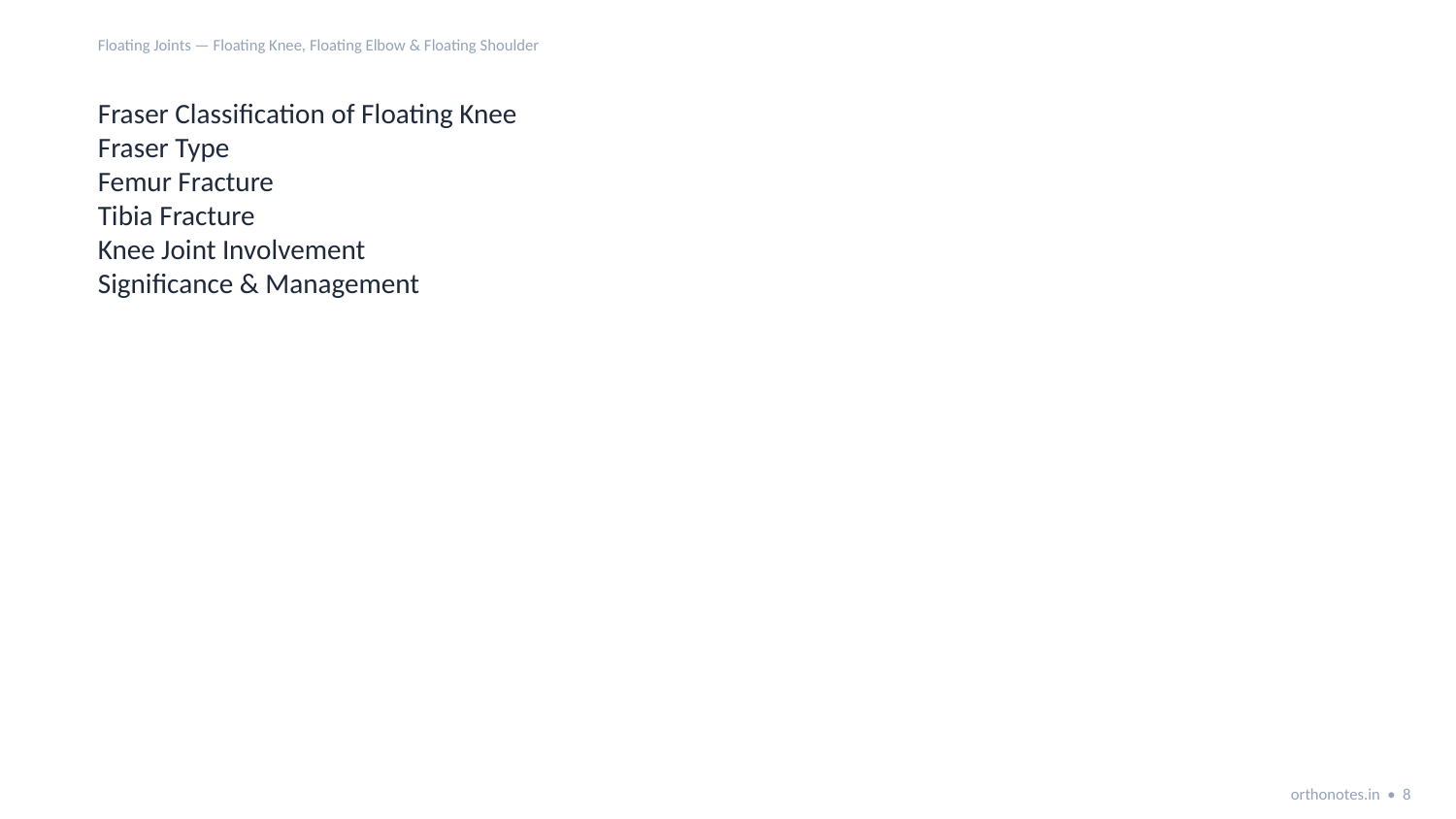

Floating Joints — Floating Knee, Floating Elbow & Floating Shoulder
Fraser Classification of Floating Knee
Fraser Type
Femur Fracture
Tibia Fracture
Knee Joint Involvement
Significance & Management
orthonotes.in  •  8